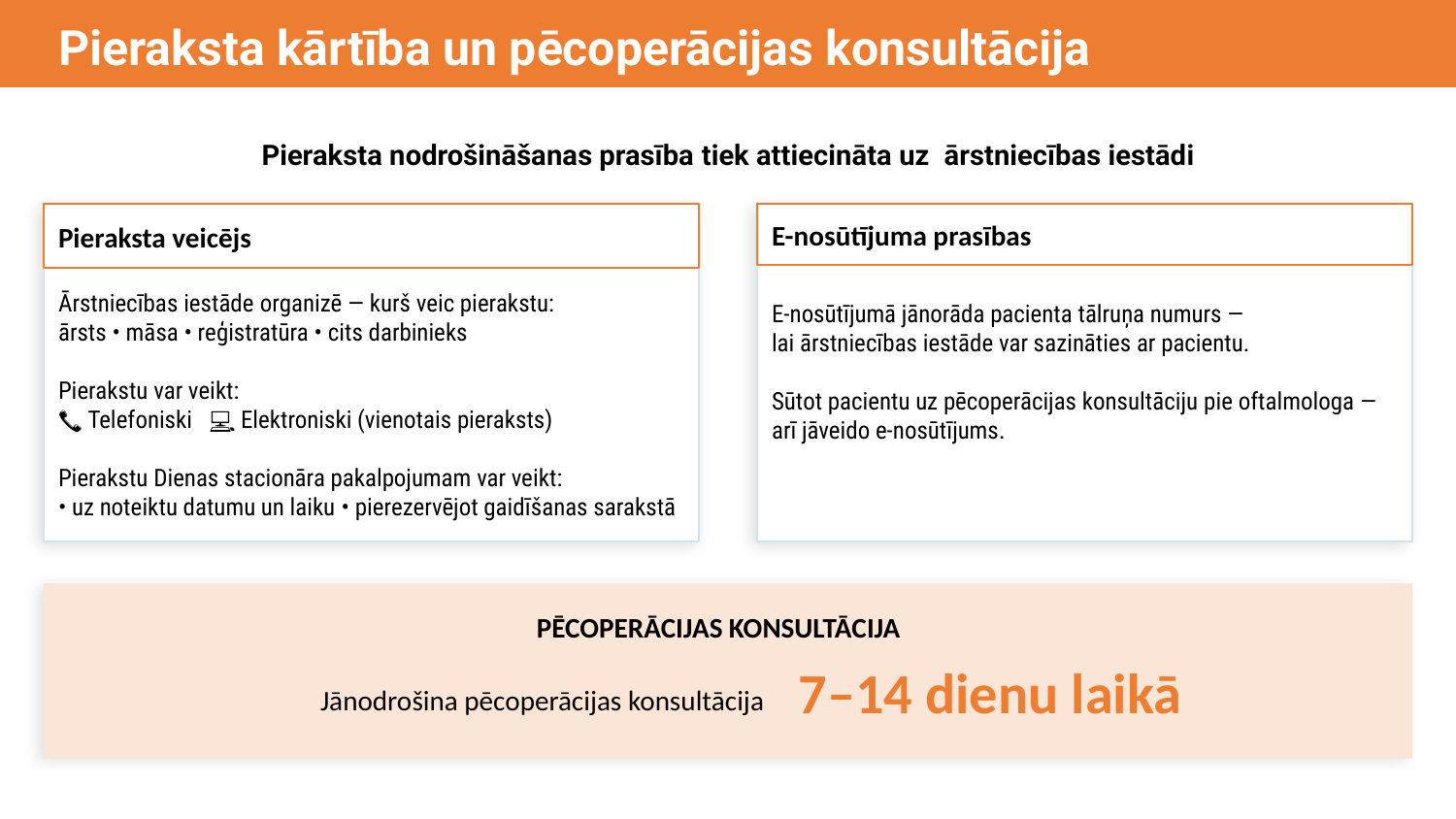

Pieraksta kārtība un pēcoperācijas konsultācija
Pieraksta nodrošināšanas prasība tiek attiecināta uz  ārstniecības iestādi

E-nosūtījuma prasības
Pieraksta veicējs
E-nosūtījumā jānorāda pacienta tālruņa numurs —
lai ārstniecības iestāde var sazināties ar pacientu.

Sūtot pacientu uz pēcoperācijas konsultāciju pie oftalmologa — arī jāveido e-nosūtījums.
Ārstniecības iestāde organizē — kurš veic pierakstu:
ārsts • māsa • reģistratūra • cits darbinieks

Pierakstu var veikt:
📞 Telefoniski   💻 Elektroniski (vienotais pieraksts)

Pierakstu Dienas stacionāra pakalpojumam var veikt:
• uz noteiktu datumu un laiku • pierezervējot gaidīšanas sarakstā

PĒCOPERĀCIJAS KONSULTĀCIJA
7–14 dienu laikā
Jānodrošina pēcoperācijas konsultācija